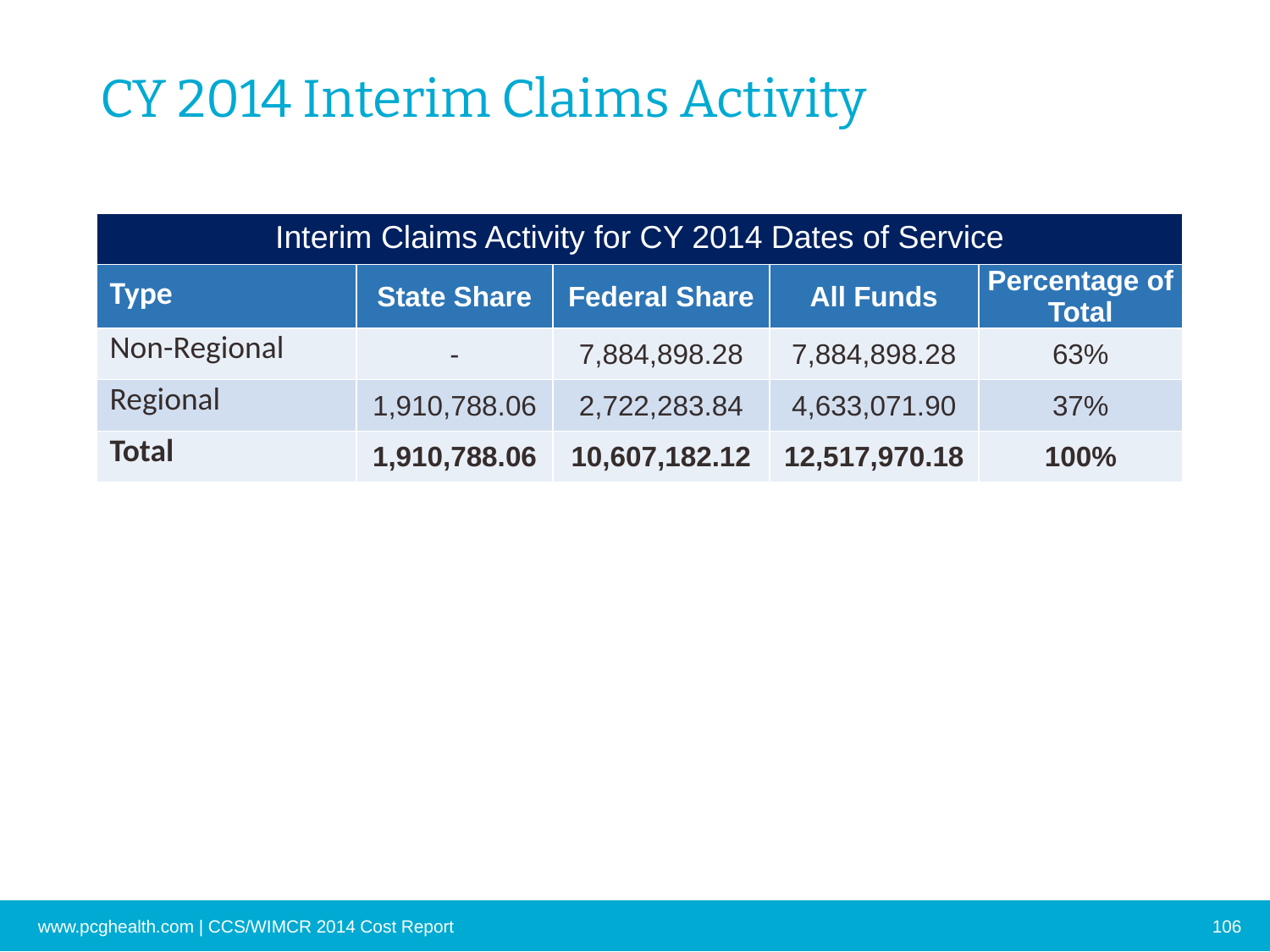

# CY 2014 Interim Claims Activity
| Interim Claims Activity for CY 2014 Dates of Service |  |  |  |  |
| --- | --- | --- | --- | --- |
| Type | State Share | Federal Share | All Funds | Percentage of Total |
| Non-Regional | - | 7,884,898.28 | 7,884,898.28 | 63% |
| Regional | 1,910,788.06 | 2,722,283.84 | 4,633,071.90 | 37% |
| Total | 1,910,788.06 | 10,607,182.12 | 12,517,970.18 | 100% |
www.pcghealth.com | CCS/WIMCR 2014 Cost Report
106